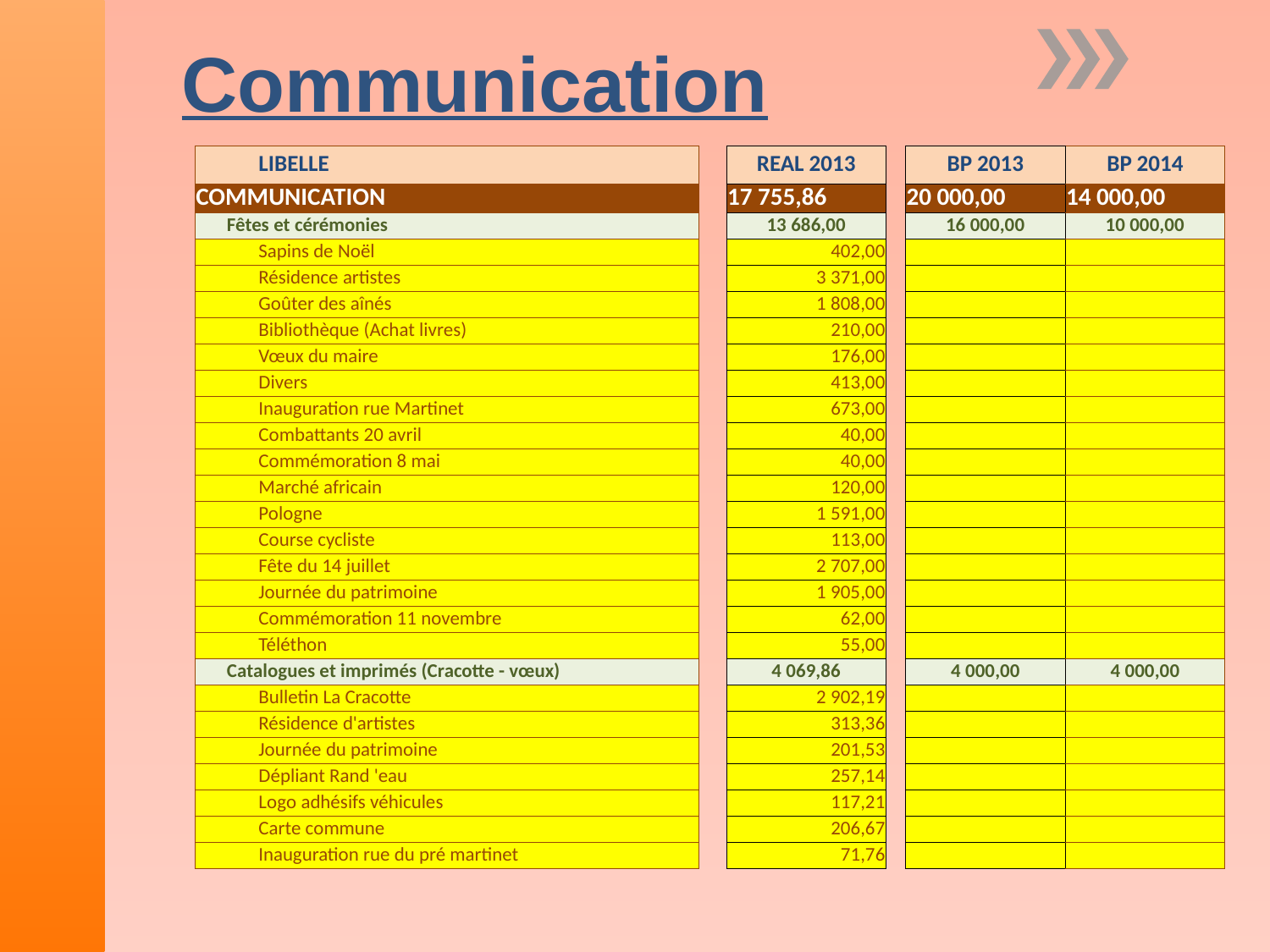

Communication
| LIBELLE |  | REAL 2013 |  | BP 2013 | BP 2014 |
| --- | --- | --- | --- | --- | --- |
| COMMUNICATION |  | 17 755,86 |  | 20 000,00 | 14 000,00 |
| Fêtes et cérémonies |  | 13 686,00 |  | 16 000,00 | 10 000,00 |
| Sapins de Noël |  | 402,00 |  |  |  |
| Résidence artistes |  | 3 371,00 |  |  |  |
| Goûter des aînés |  | 1 808,00 |  |  |  |
| Bibliothèque (Achat livres) |  | 210,00 |  |  |  |
| Vœux du maire |  | 176,00 |  |  |  |
| Divers |  | 413,00 |  |  |  |
| Inauguration rue Martinet |  | 673,00 |  |  |  |
| Combattants 20 avril |  | 40,00 |  |  |  |
| Commémoration 8 mai |  | 40,00 |  |  |  |
| Marché africain |  | 120,00 |  |  |  |
| Pologne |  | 1 591,00 |  |  |  |
| Course cycliste |  | 113,00 |  |  |  |
| Fête du 14 juillet |  | 2 707,00 |  |  |  |
| Journée du patrimoine |  | 1 905,00 |  |  |  |
| Commémoration 11 novembre |  | 62,00 |  |  |  |
| Téléthon |  | 55,00 |  |  |  |
| Catalogues et imprimés (Cracotte - vœux) |  | 4 069,86 |  | 4 000,00 | 4 000,00 |
| Bulletin La Cracotte |  | 2 902,19 |  |  |  |
| Résidence d'artistes |  | 313,36 |  |  |  |
| Journée du patrimoine |  | 201,53 |  |  |  |
| Dépliant Rand 'eau |  | 257,14 |  |  |  |
| Logo adhésifs véhicules |  | 117,21 |  |  |  |
| Carte commune |  | 206,67 |  |  |  |
| Inauguration rue du pré martinet |  | 71,76 |  |  |  |